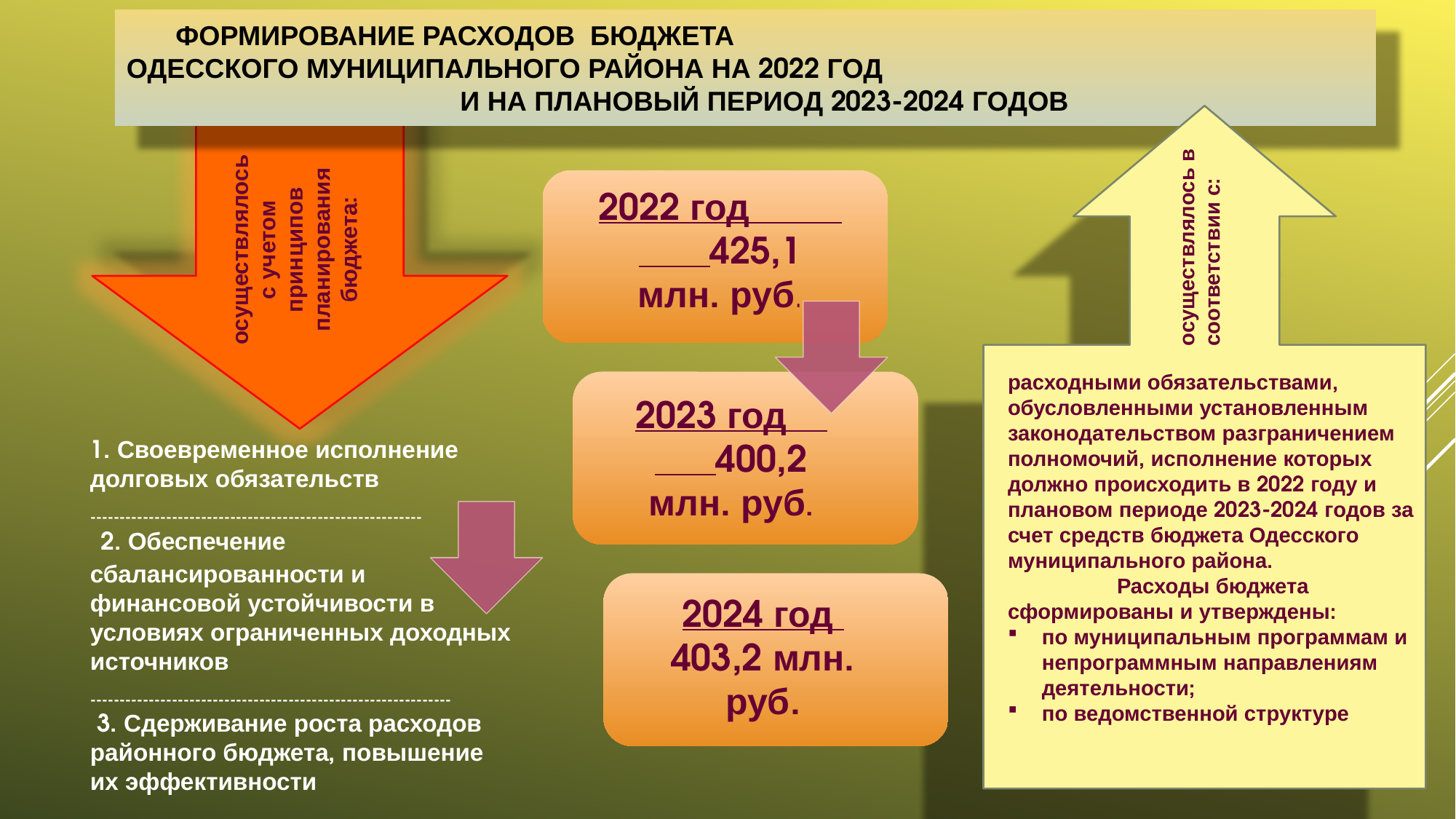

ФОРМИРОВАНИЕ РАСХОДОВ  БЮДЖЕТА                                                                             ОДЕССКОГО МУНИЦИПАЛЬНОГО РАЙОНА НА 2022 ГОД                                                                     И НА ПЛАНОВЫЙ ПЕРИОД 2023-2024 ГОДОВ

осуществлялось в соответствии с:

осуществлялось с учетом принципов планирования бюджета:

2022 год                 425,1 млн. руб.
расходными обязательствами, обусловленными установленным законодательством разграничением полномочий, исполнение которых должно происходить в 2022 году и плановом периоде 2023-2024 годов за счет средств бюджета Одесского муниципального района.
	Расходы бюджета сформированы и утверждены:
по муниципальным программам и непрограммным направлениям деятельности;
по ведомственной структуре
2023 год           400,2 млн. руб.
1. Своевременное исполнение долговых обязательств
---------------------------------------------------------
  2. Обеспечение   сбалансированности и финансовой устойчивости в условиях ограниченных доходных источников
--------------------------------------------------------------
 3. Сдерживание роста расходов районного бюджета, повышение их эффективности
2024 год
403,2 млн. руб.